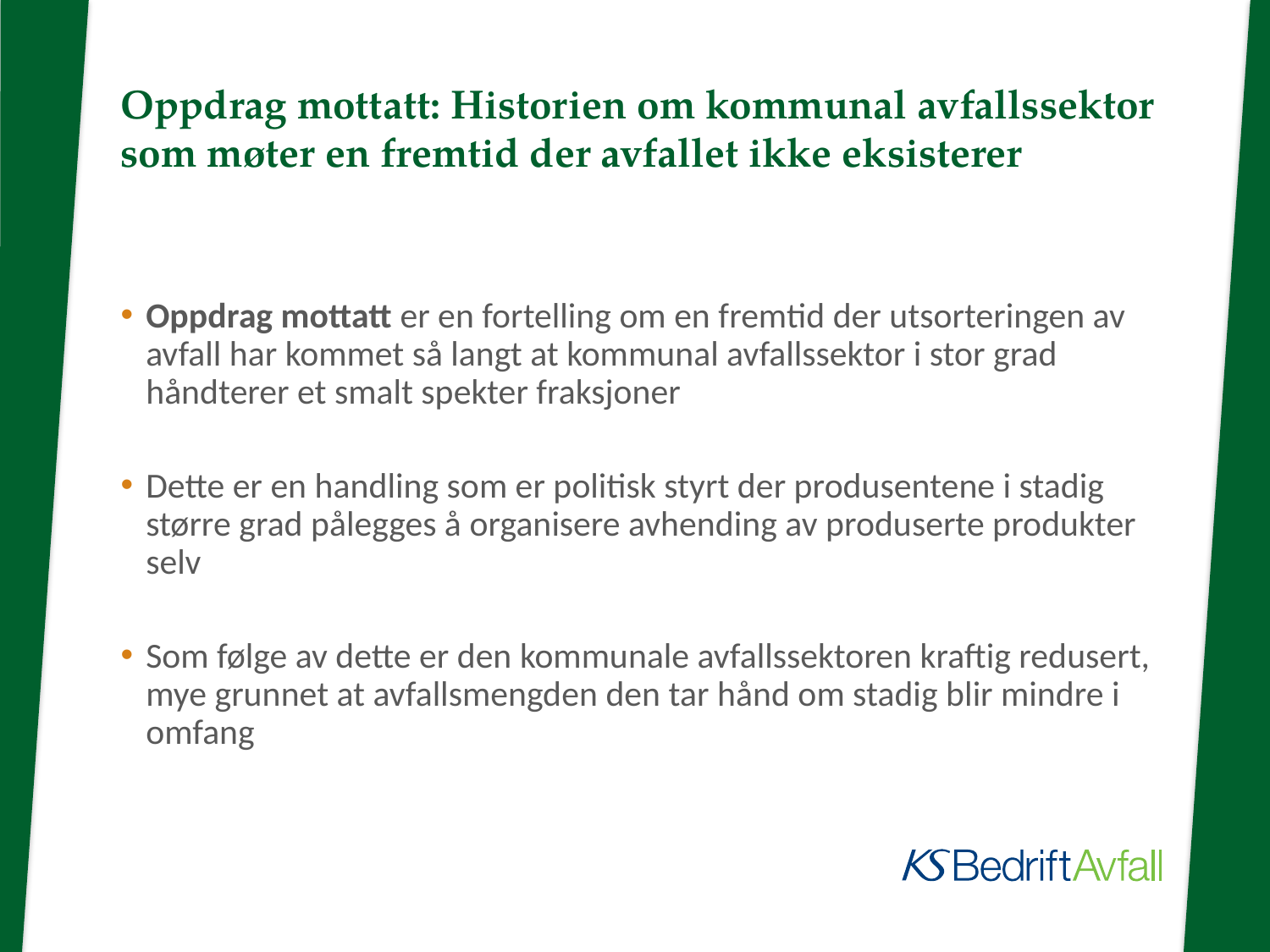

# Oppdrag mottatt: Historien om kommunal avfallssektor som møter en fremtid der avfallet ikke eksisterer

Oppdrag mottatt er en fortelling om en fremtid der utsorteringen av avfall har kommet så langt at kommunal avfallssektor i stor grad håndterer et smalt spekter fraksjoner

Dette er en handling som er politisk styrt der produsentene i stadig større grad pålegges å organisere avhending av produserte produkter selv

Som følge av dette er den kommunale avfallssektoren kraftig redusert, mye grunnet at avfallsmengden den tar hånd om stadig blir mindre i omfang